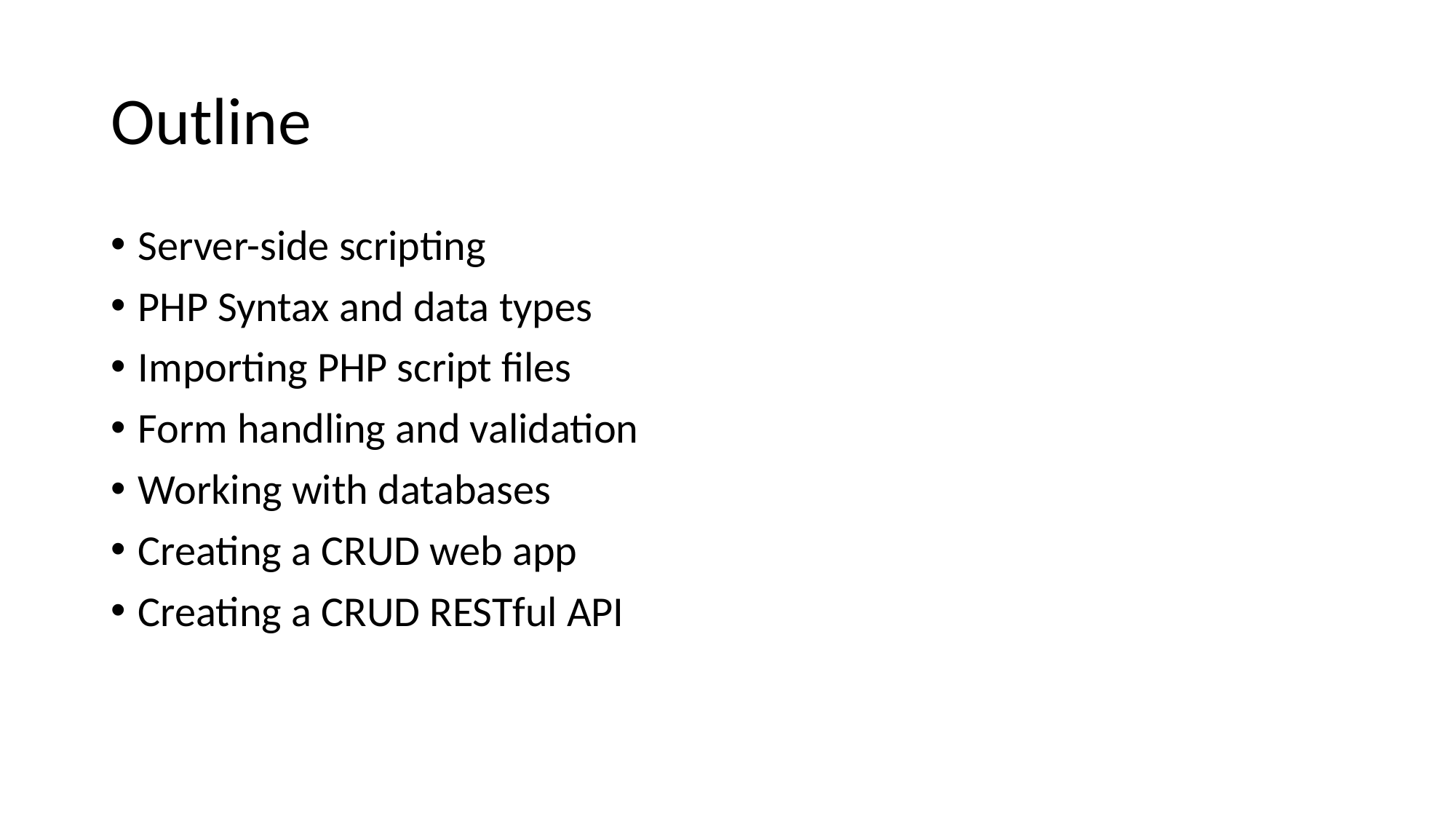

# Outline
Server-side scripting
PHP Syntax and data types
Importing PHP script files
Form handling and validation
Working with databases
Creating a CRUD web app
Creating a CRUD RESTful API